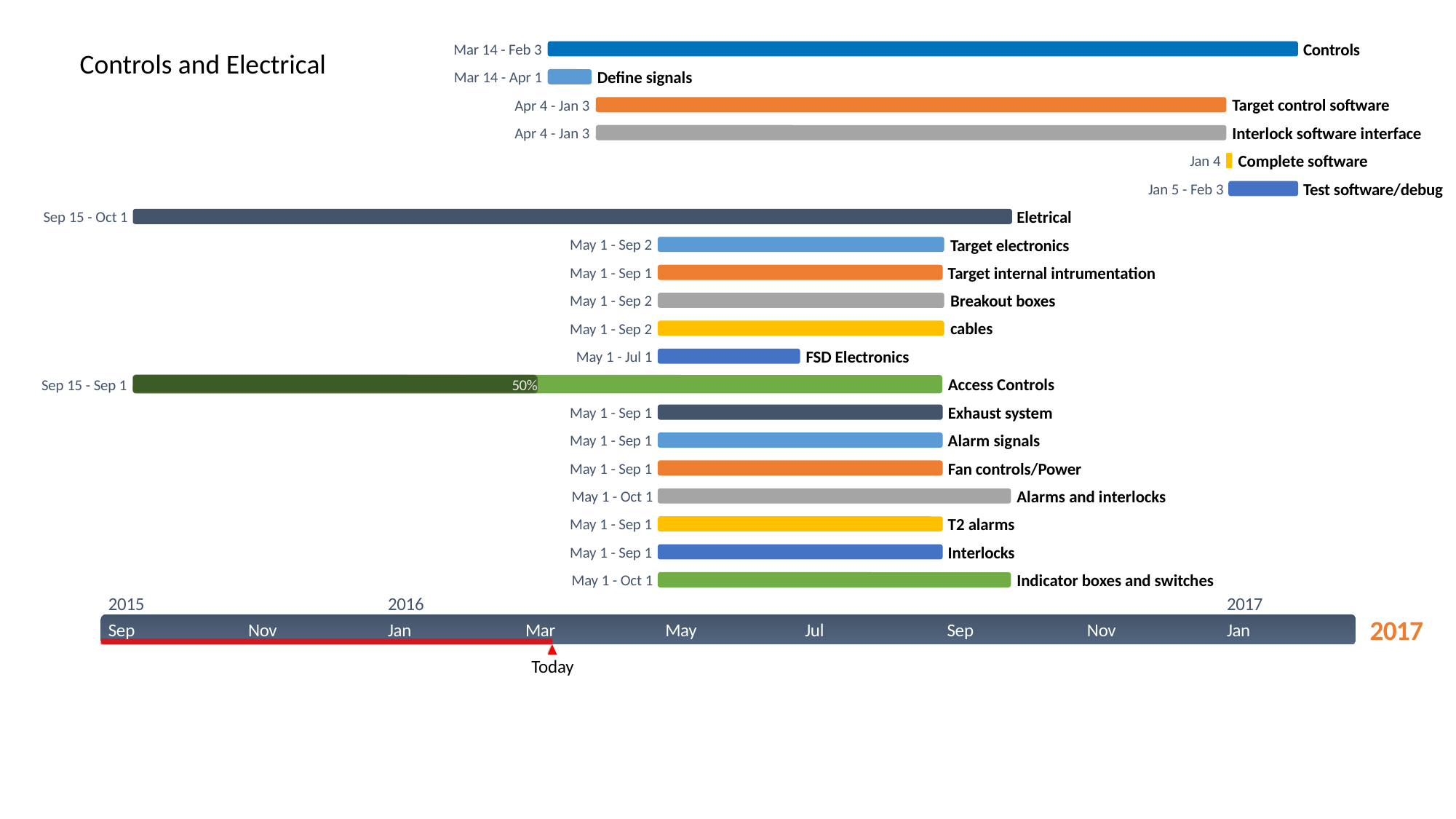

235 days
Controls
Mar 14 - Feb 3
Controls and Electrical

15 days
Define signals
Mar 14 - Apr 1

197 days
Target control software
Apr 4 - Jan 3

197 days
Interlock software interface
Apr 4 - Jan 3

1 day
Complete software
Jan 4

22 days
Test software/debug
Jan 5 - Feb 3

274 days
Eletrical
Sep 15 - Oct 1

90 days
Target electronics
May 1 - Sep 2

89 days
Target internal intrumentation
May 1 - Sep 1

90 days
Breakout boxes
May 1 - Sep 2

90 days
cables
May 1 - Sep 2

45 days
FSD Electronics
May 1 - Jul 1

253 days
Access Controls
Sep 15 - Sep 1

50%

89 days
Exhaust system
May 1 - Sep 1

89 days
Alarm signals
May 1 - Sep 1

89 days
Fan controls/Power
May 1 - Sep 1

110 days
Alarms and interlocks
May 1 - Oct 1

89 days
T2 alarms
May 1 - Sep 1

89 days
Interlocks
May 1 - Sep 1

110 days
Indicator boxes and switches
May 1 - Oct 1

2015
2016
2017
2015
2017

Sep
Nov
Jan
Mar
May
Jul
Sep
Nov
Jan

Today